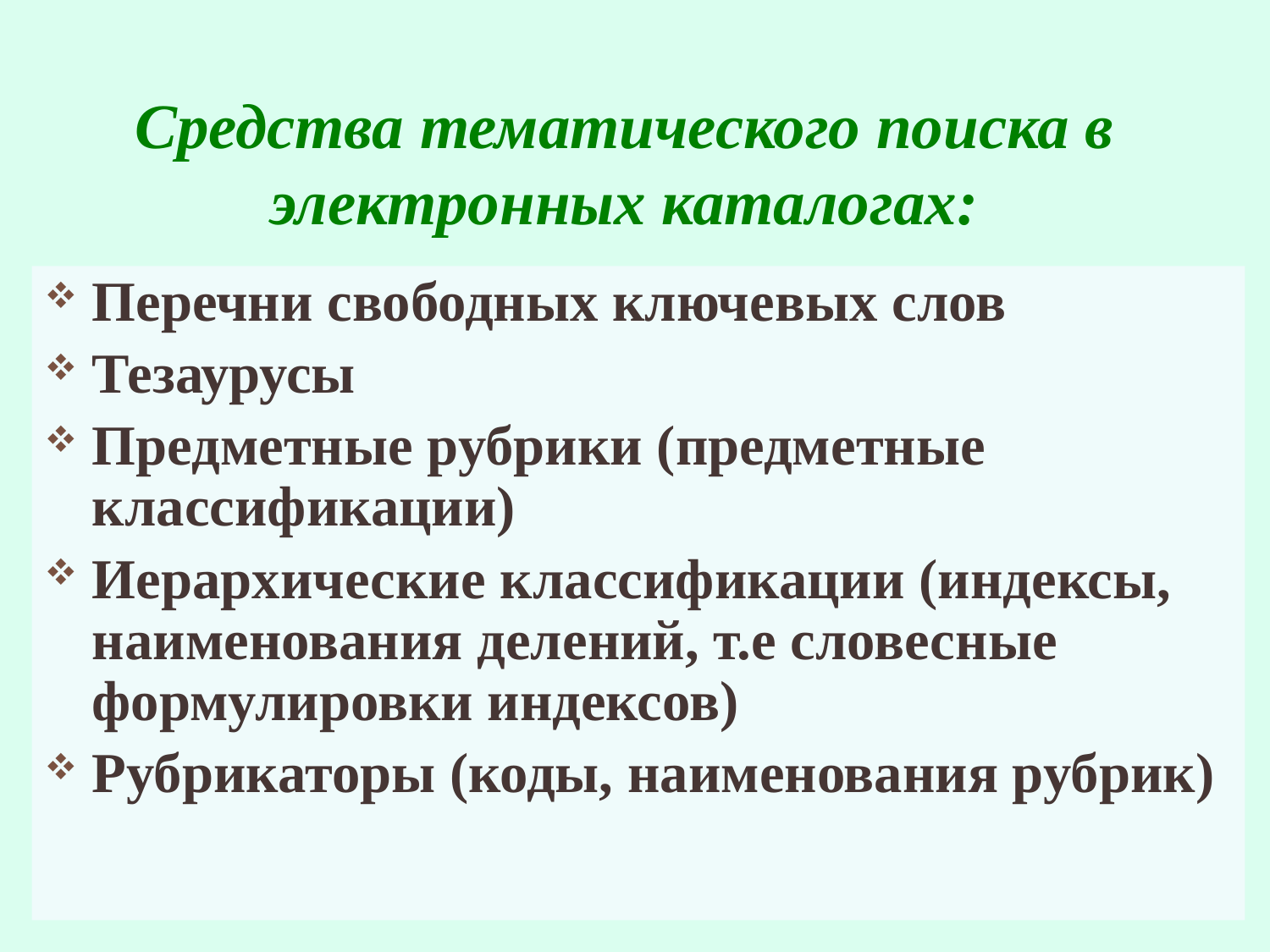

# Средства тематического поиска в электронных каталогах:
Перечни свободных ключевых слов
Тезаурусы
Предметные рубрики (предметные классификации)
Иерархические классификации (индексы, наименования делений, т.е словесные формулировки индексов)
Рубрикаторы (коды, наименования рубрик)